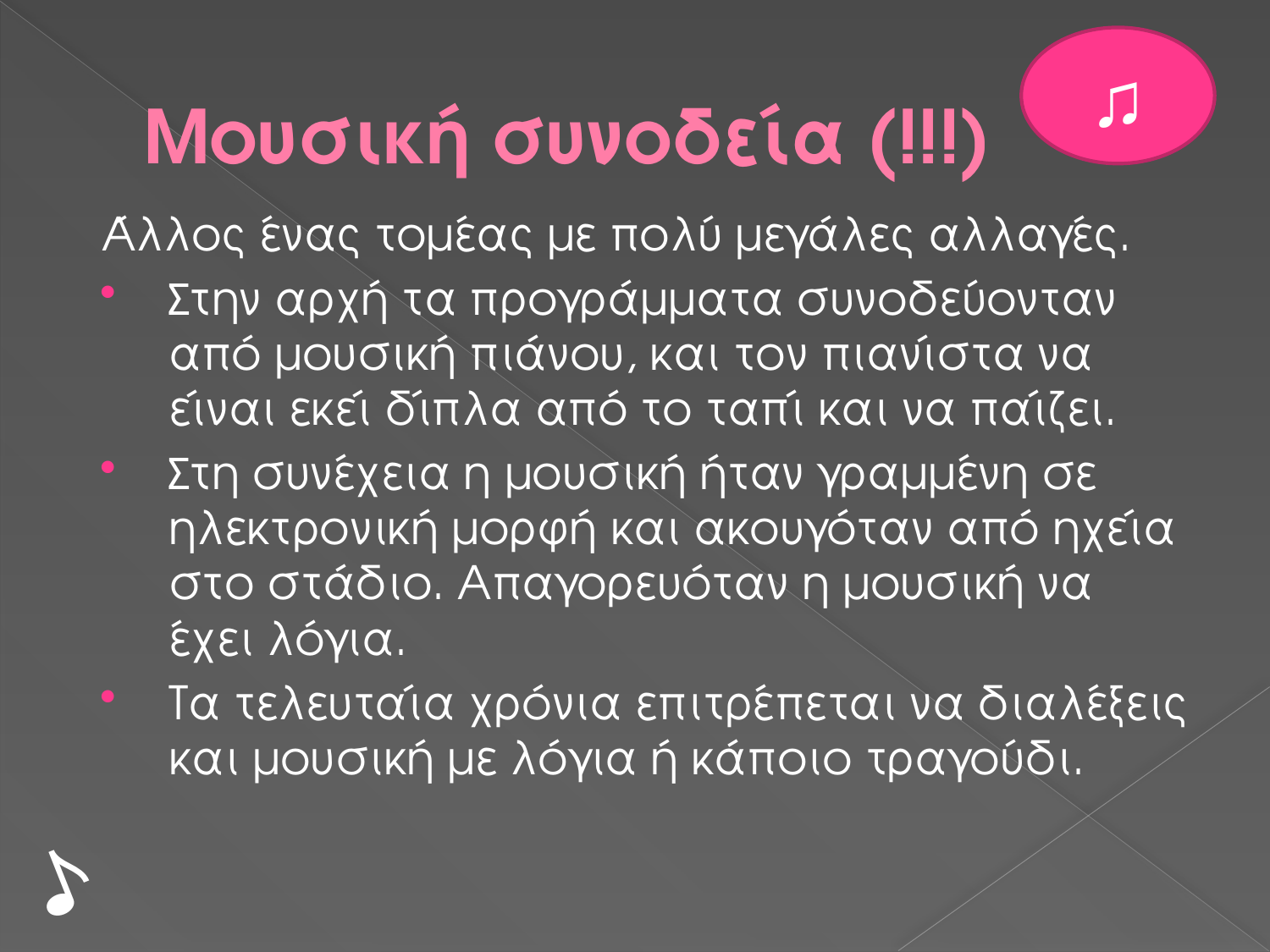

♫
# Μουσική συνοδεία (!!!)
Άλλος ένας τομέας με πολύ μεγάλες αλλαγές.
Στην αρχή τα προγράμματα συνοδεύονταν από μουσική πιάνου, και τον πιανίστα να είναι εκεί δίπλα από το ταπί και να παίζει.
Στη συνέχεια η μουσική ήταν γραμμένη σε ηλεκτρονική μορφή και ακουγόταν από ηχεία στο στάδιο. Απαγορευόταν η μουσική να έχει λόγια.
Τα τελευταία χρόνια επιτρέπεται να διαλέξεις και μουσική με λόγια ή κάποιο τραγούδι.
♪